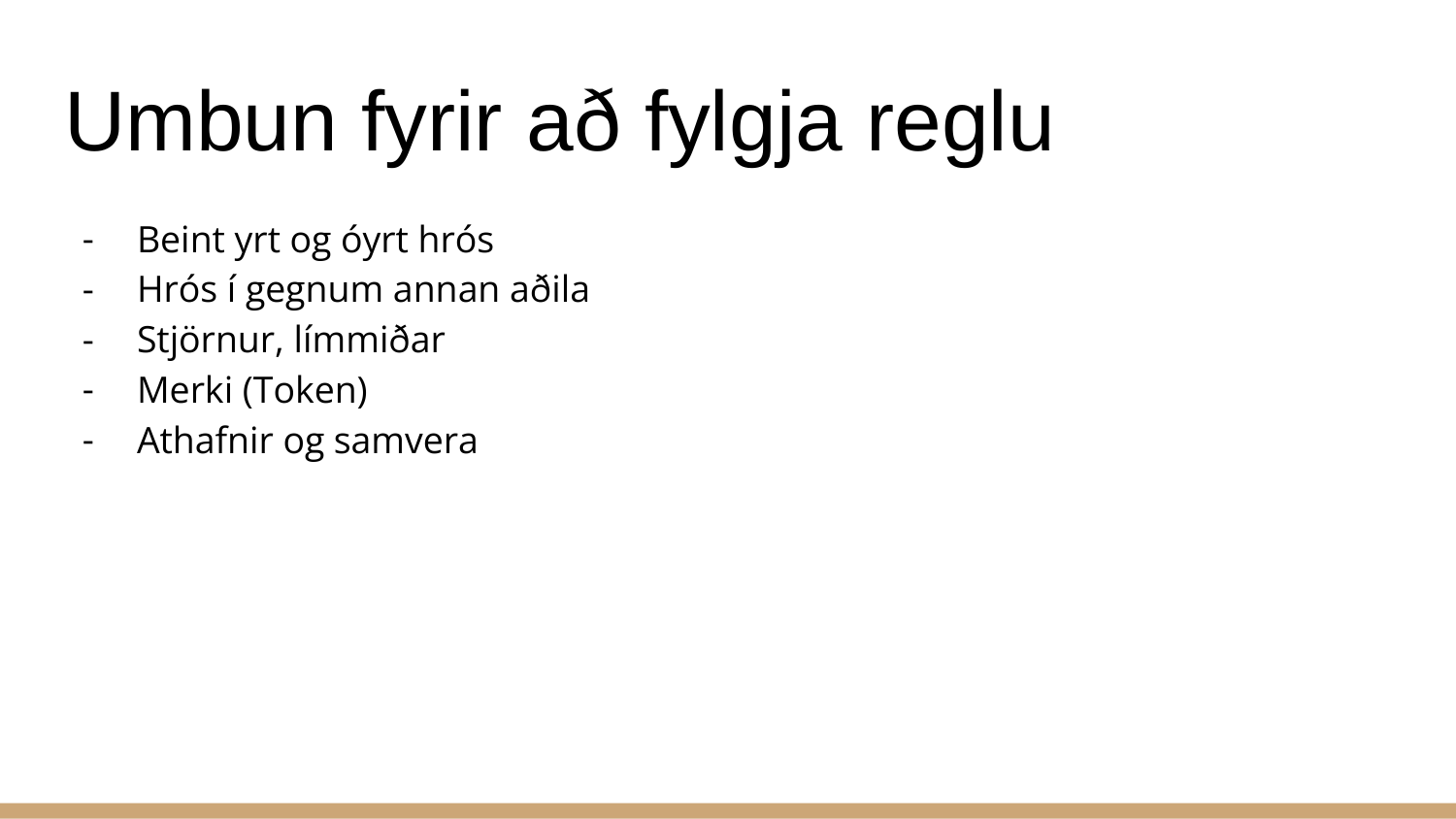

# Umbun fyrir að fylgja reglu
Beint yrt og óyrt hrós
Hrós í gegnum annan aðila
Stjörnur, límmiðar
Merki (Token)
Athafnir og samvera